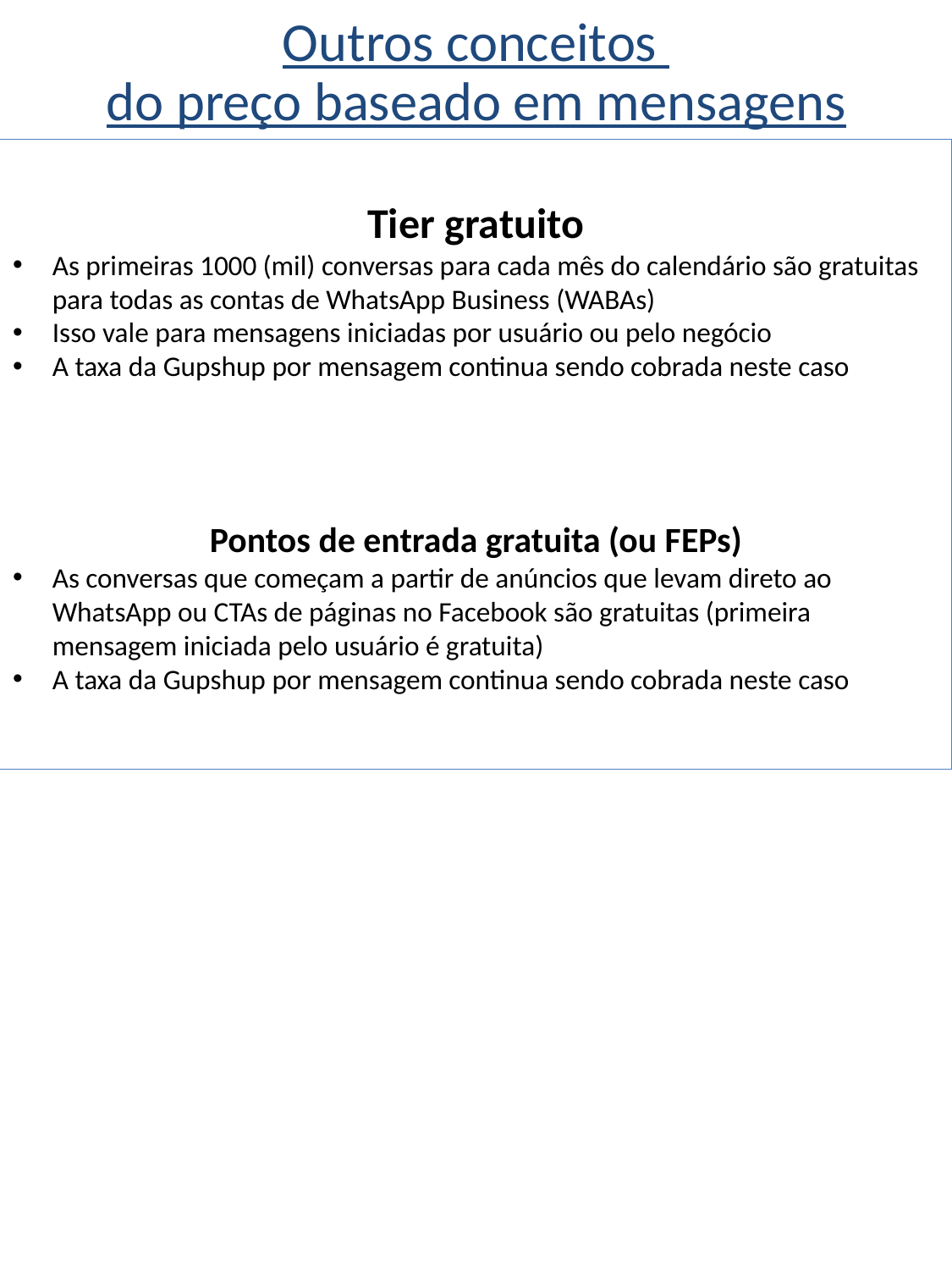

Outros conceitos
do preço baseado em mensagens

Tier gratuito
As primeiras 1000 (mil) conversas para cada mês do calendário são gratuitas  para todas as contas de WhatsApp Business (WABAs)
Isso vale para mensagens iniciadas por usuário ou pelo negócio
A taxa da Gupshup por mensagem continua sendo cobrada neste caso

Pontos de entrada gratuita (ou FEPs)
As conversas que começam a partir de anúncios que levam direto ao WhatsApp ou CTAs de páginas no Facebook são gratuitas (primeira mensagem iniciada pelo usuário é gratuita)
A taxa da Gupshup por mensagem continua sendo cobrada neste caso